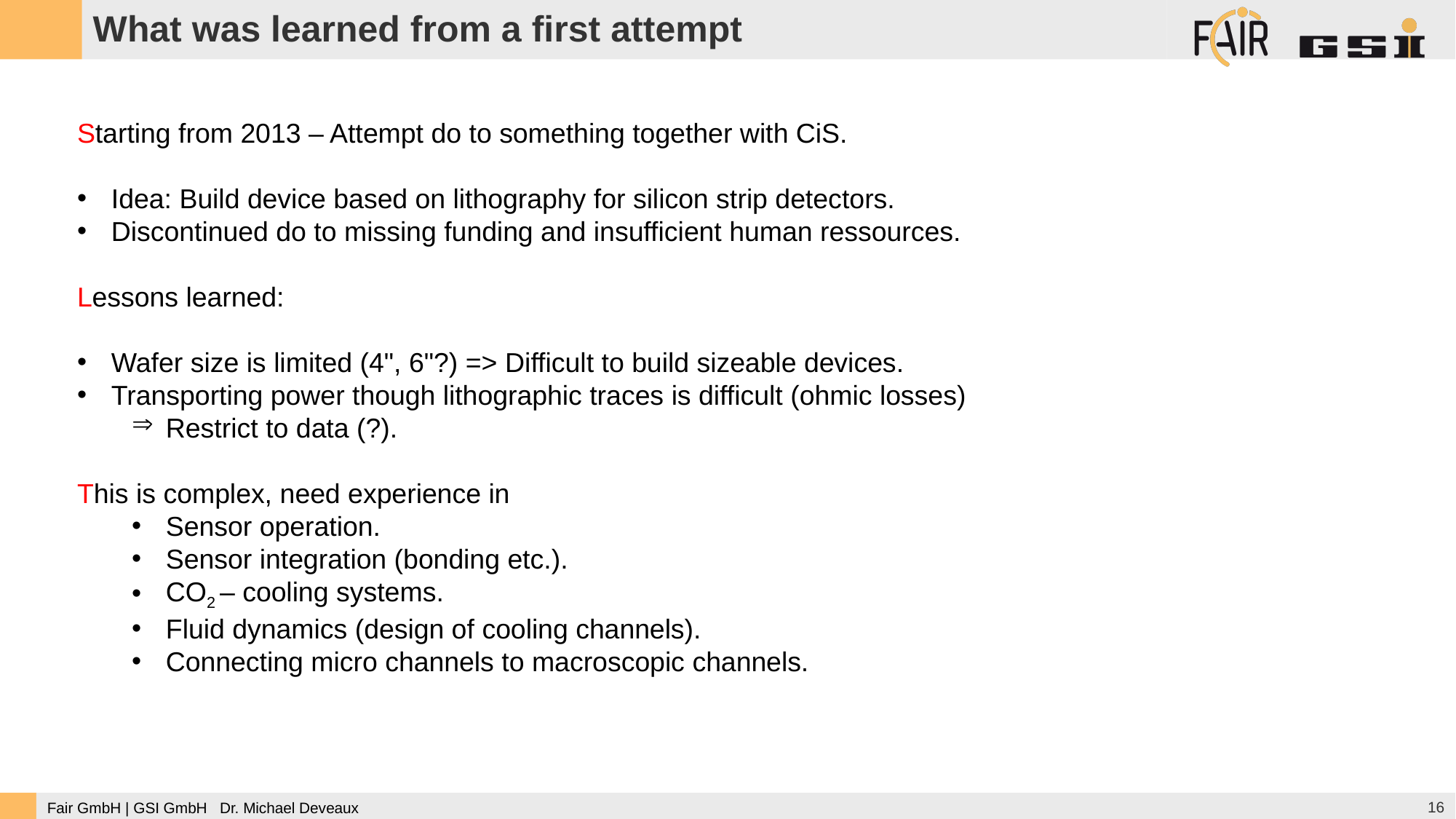

What was learned from a first attempt
Starting from 2013 – Attempt do to something together with CiS.

Idea: Build device based on lithography for silicon strip detectors.
Discontinued do to missing funding and insufficient human ressources.

Lessons learned:

Wafer size is limited (4", 6"?) => Difficult to build sizeable devices.
Transporting power though lithographic traces is difficult (ohmic losses)
Restrict to data (?).

This is complex, need experience in
Sensor operation.
Sensor integration (bonding etc.).
CO2 – cooling systems.
Fluid dynamics (design of cooling channels).
Connecting micro channels to macroscopic channels.
16